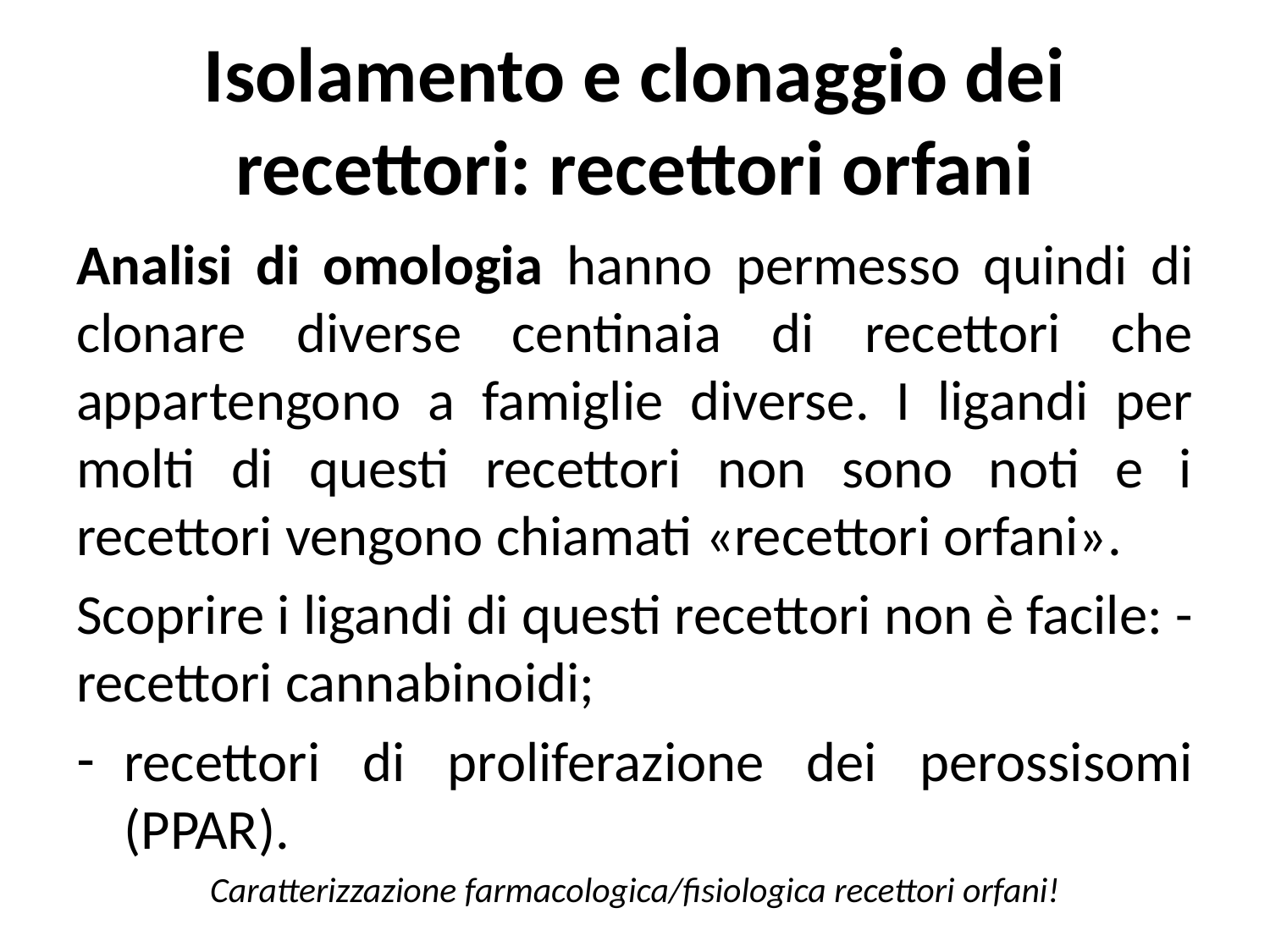

# Isolamento e clonaggio dei recettori: recettori orfani
Analisi di omologia hanno permesso quindi di clonare diverse centinaia di recettori che appartengono a famiglie diverse. I ligandi per molti di questi recettori non sono noti e i recettori vengono chiamati «recettori orfani».
Scoprire i ligandi di questi recettori non è facile: - recettori cannabinoidi;
recettori di proliferazione dei perossisomi (PPAR).
Caratterizzazione farmacologica/fisiologica recettori orfani!